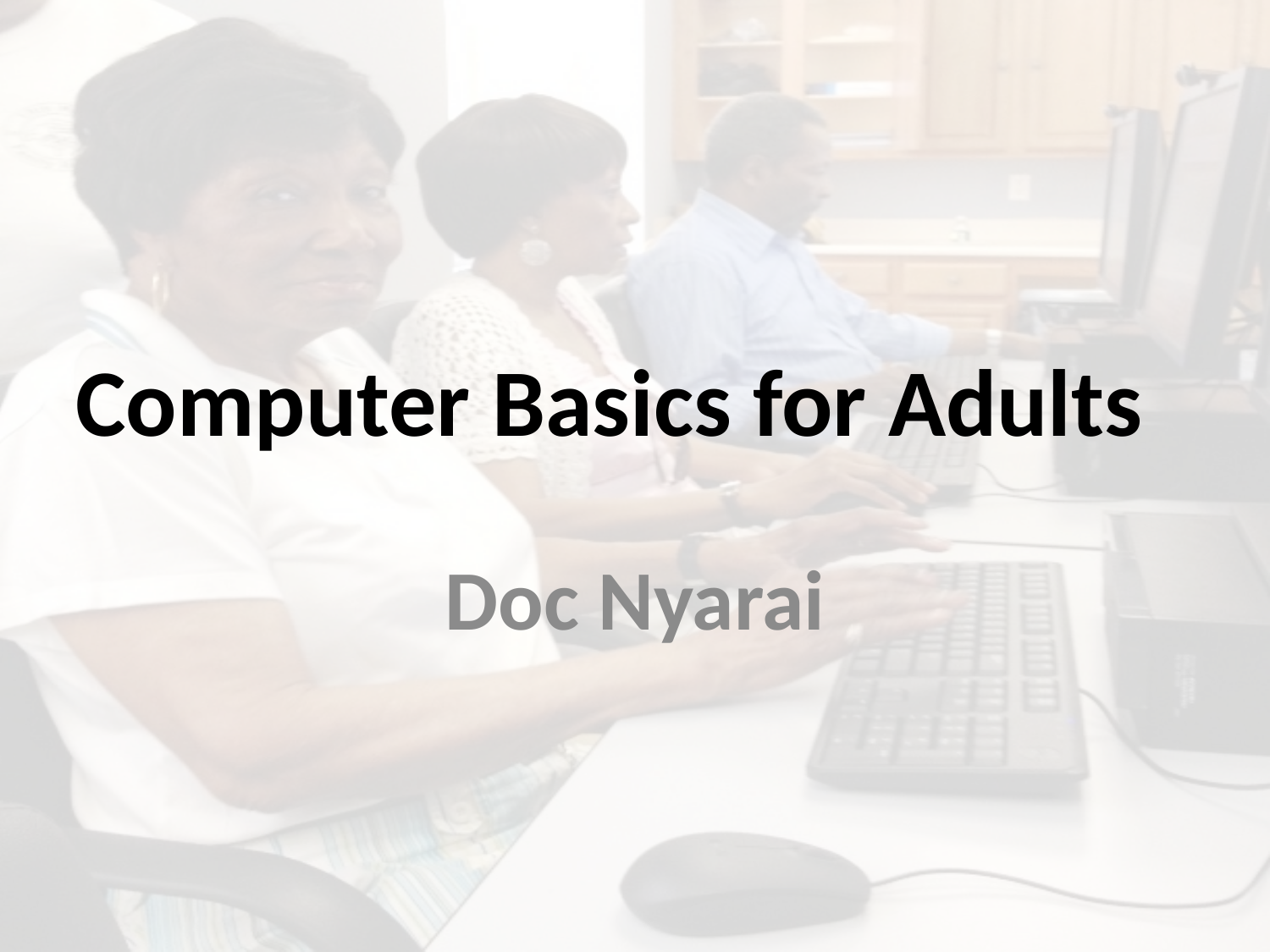

# Computer Basics for Adults
Doc Nyarai